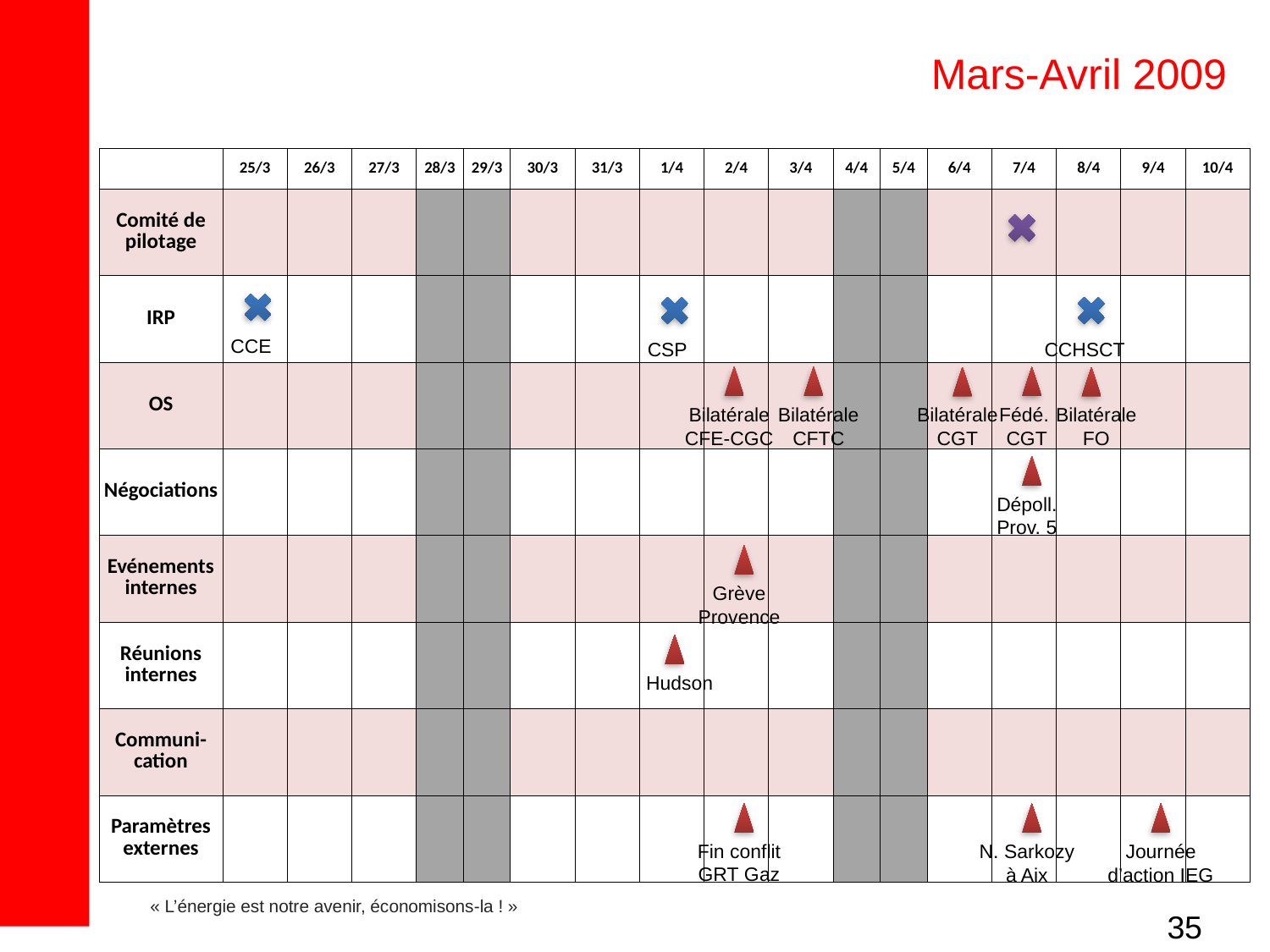

# Mars-Avril 2009
|  | 25/3 | 26/3 | 27/3 | 28/3 | 29/3 | 30/3 | 31/3 | 1/4 | 2/4 | 3/4 | 4/4 | 5/4 | 6/4 | 7/4 | 8/4 | 9/4 | 10/4 |
| --- | --- | --- | --- | --- | --- | --- | --- | --- | --- | --- | --- | --- | --- | --- | --- | --- | --- |
| Comité de pilotage |  |  |  |  |  |  |  |  |  |  |  |  |  |  |  |  |  |
| IRP |  |  |  |  |  |  |  |  |  |  |  |  |  |  |  |  |  |
| OS |  |  |  |  |  |  |  |  |  |  |  |  |  |  |  |  |  |
| Négociations |  |  |  |  |  |  |  |  |  |  |  |  |  |  |  |  |  |
| Evénements internes |  |  |  |  |  |  |  |  |  |  |  |  |  |  |  |  |  |
| Réunions internes |  |  |  |  |  |  |  |  |  |  |  |  |  |  |  |  |  |
| Communi-cation |  |  |  |  |  |  |  |  |  |  |  |  |  |  |  |  |  |
| Paramètres externes |  |  |  |  |  |  |  |  |  |  |  |  |  |  |  |  |  |

CCE

CSP
CCHSCT

Bilatérale CFE-CGC
Bilatérale CFTC
Fédé.
CGT
Bilatérale CGT
Bilatérale FO

Dépoll. Prov. 5

Grève Provence

Hudson

Fin conflit GRT Gaz
N. Sarkozy à Aix
Journée d’action IEG
35